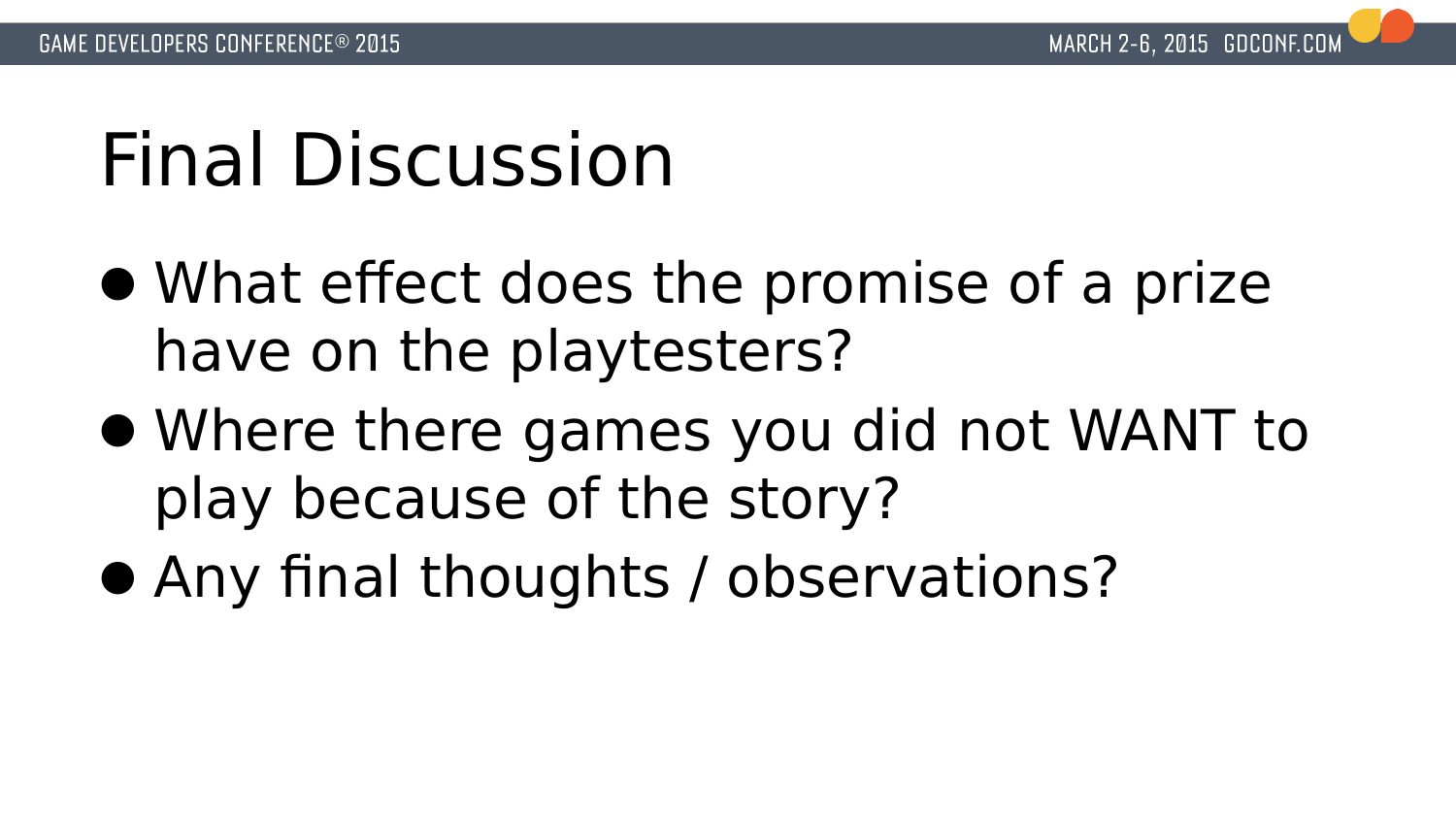

# Final Discussion
What effect does the promise of a prize have on the playtesters?
Where there games you did not WANT to play because of the story?
Any final thoughts / observations?